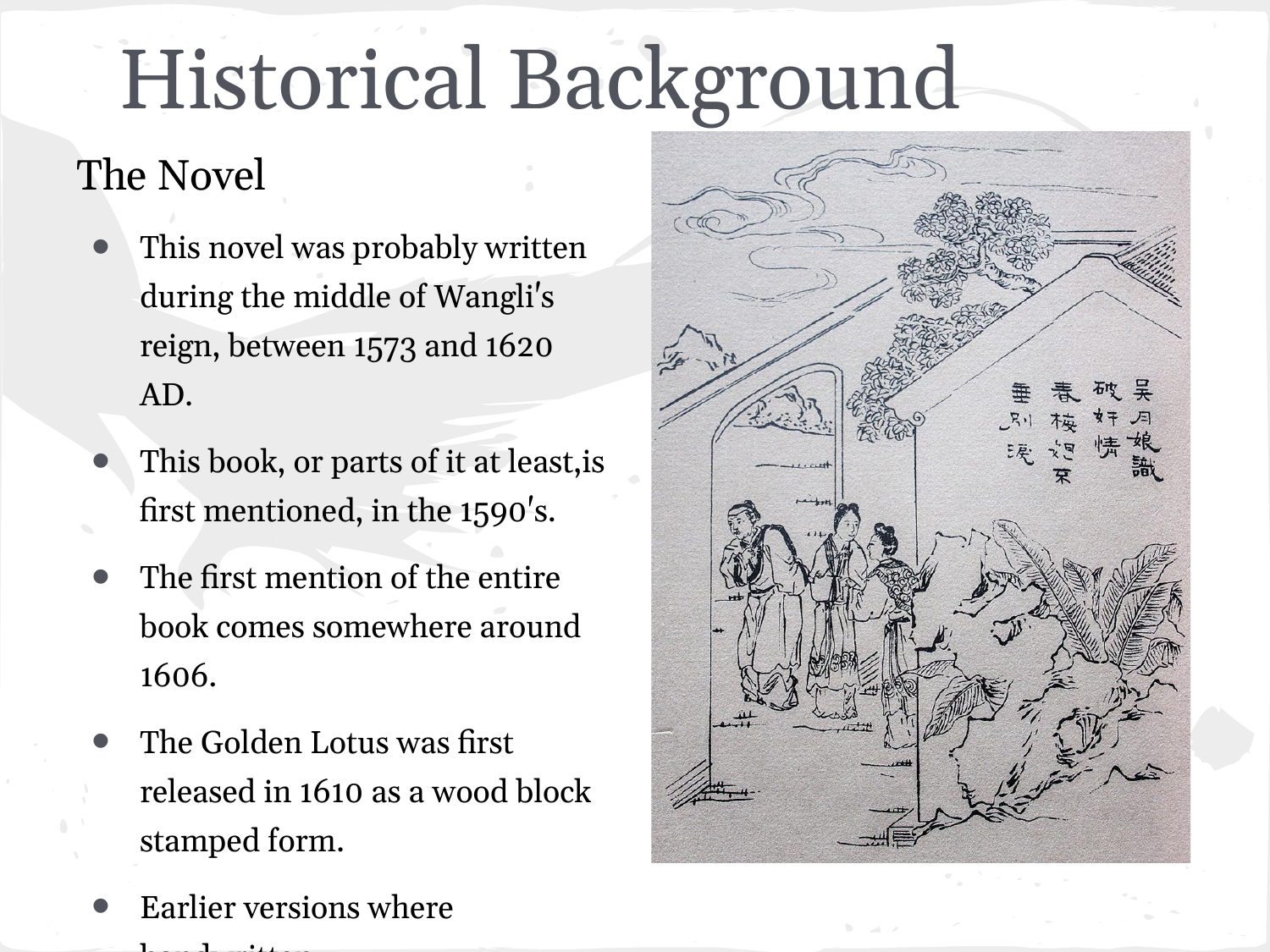

# Historical Background
The Novel
This novel was probably written during the middle of Wangli's reign, between 1573 and 1620 AD.
This book, or parts of it at least,is first mentioned, in the 1590's.
The first mention of the entire book comes somewhere around 1606.
The Golden Lotus was first released in 1610 as a wood block stamped form.
Earlier versions where handwritten.